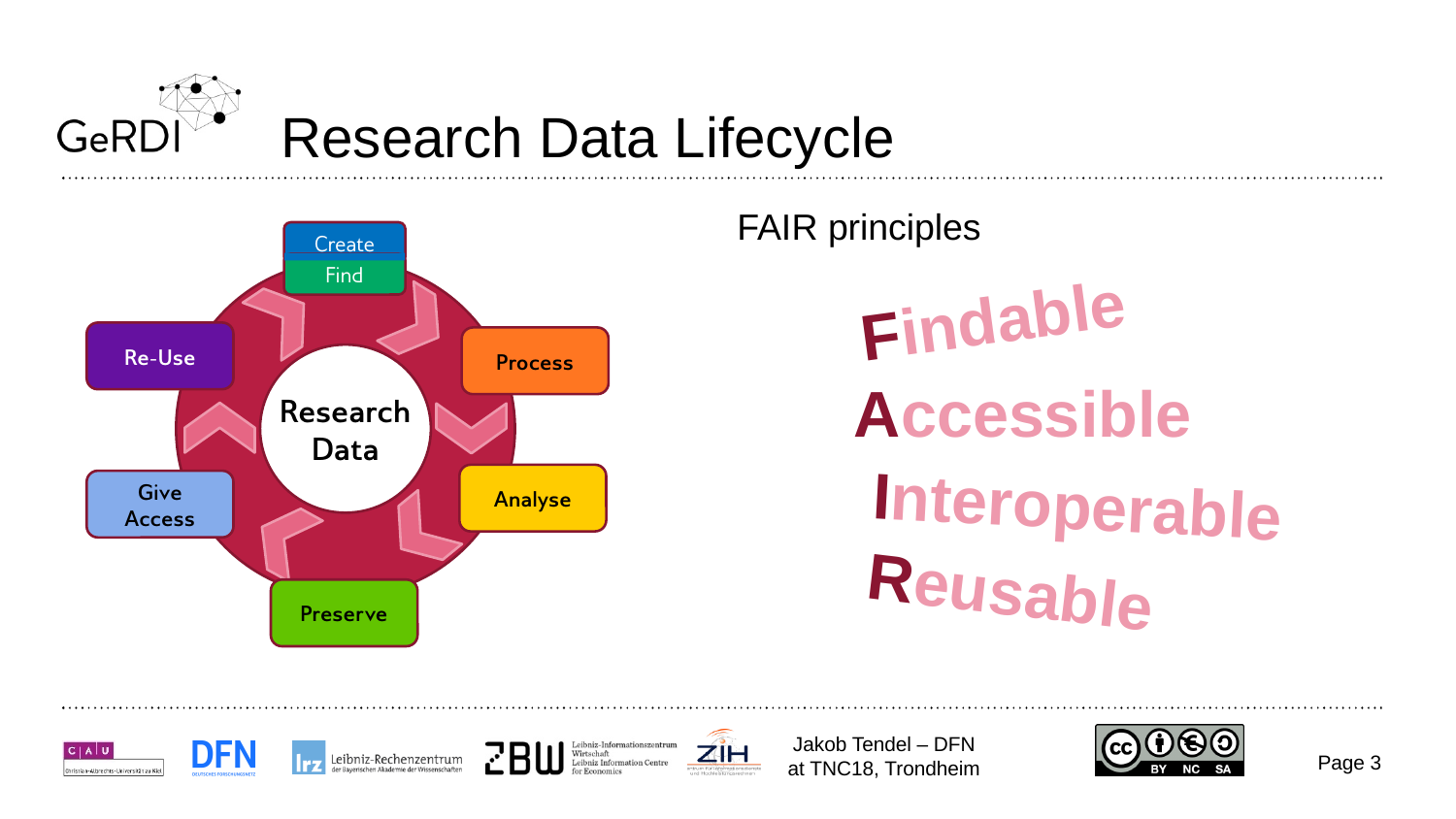

# Research Data Lifecycle
FAIR principles

Create

Find
Research
Data

Re-Use
Process
Analyse
Give
Access
Preserve
Findable
Accessible
Interoperable
Reusable
Jakob Tendel – DFN at TNC18, Trondheim
Page 3